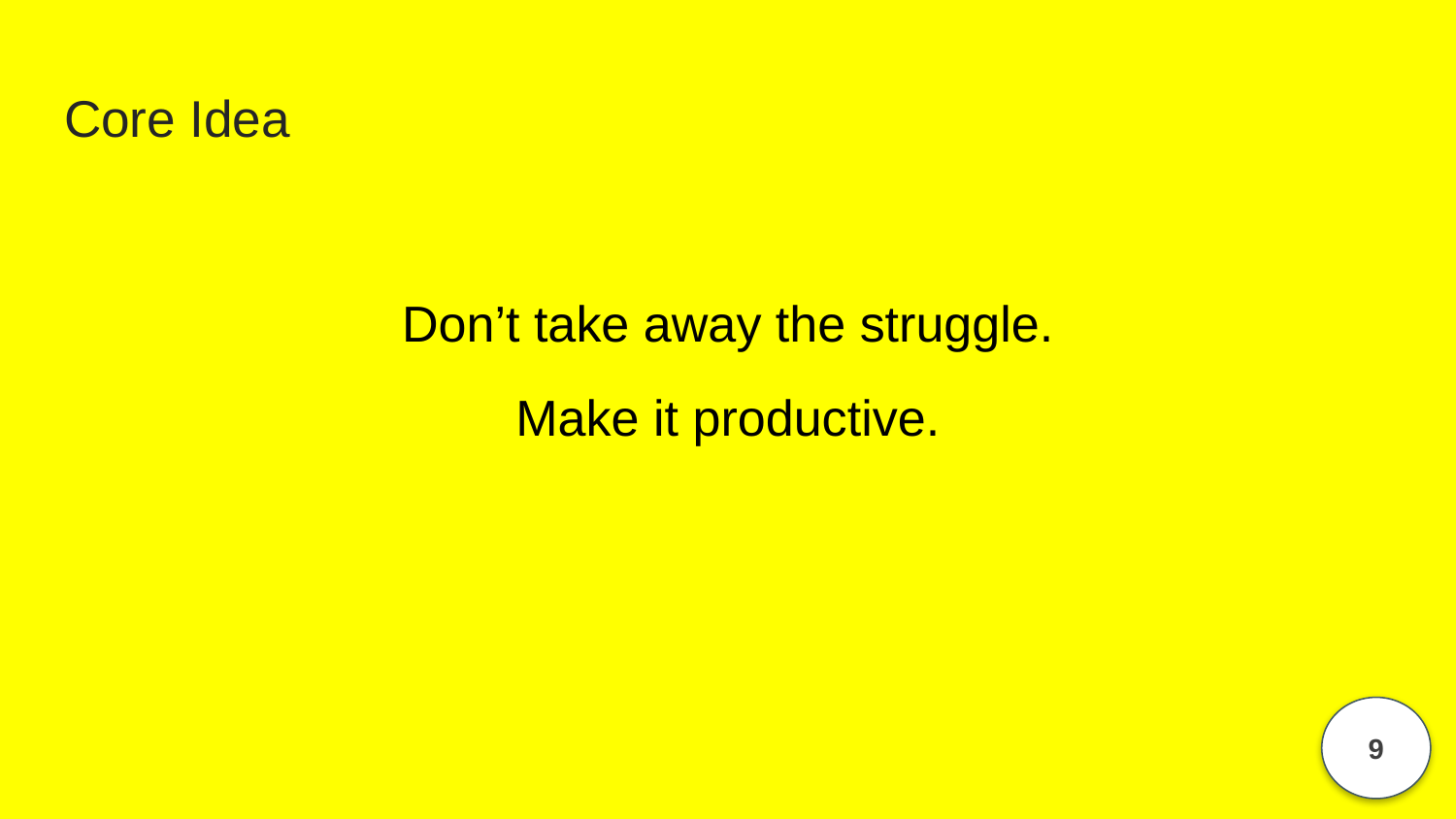

# Core Idea

Don’t take away the struggle.
Make it productive.
9